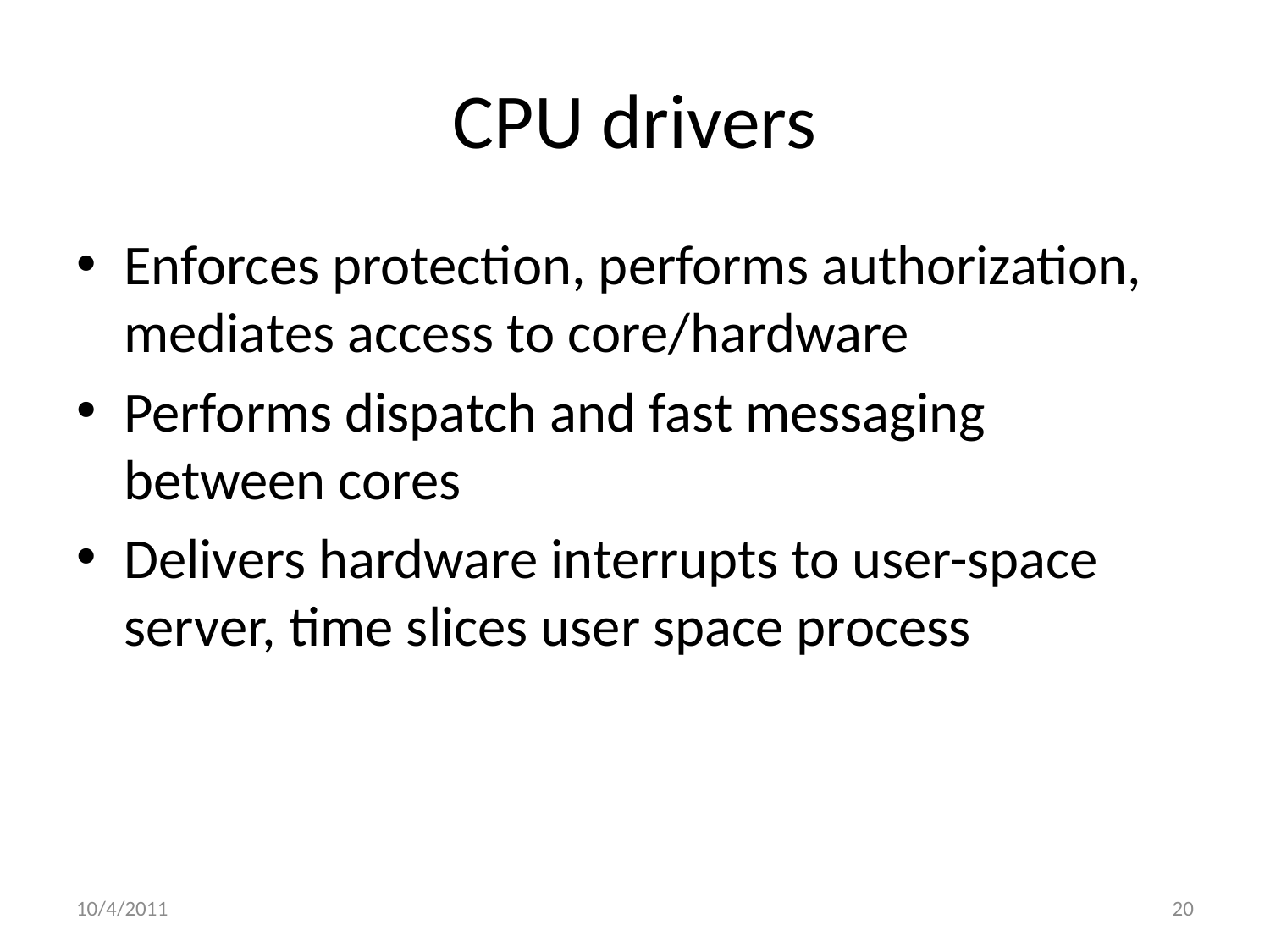

# CPU drivers
Enforces protection, performs authorization, mediates access to core/hardware
Performs dispatch and fast messaging between cores
Delivers hardware interrupts to user-space server, time slices user space process
10/4/2011
20